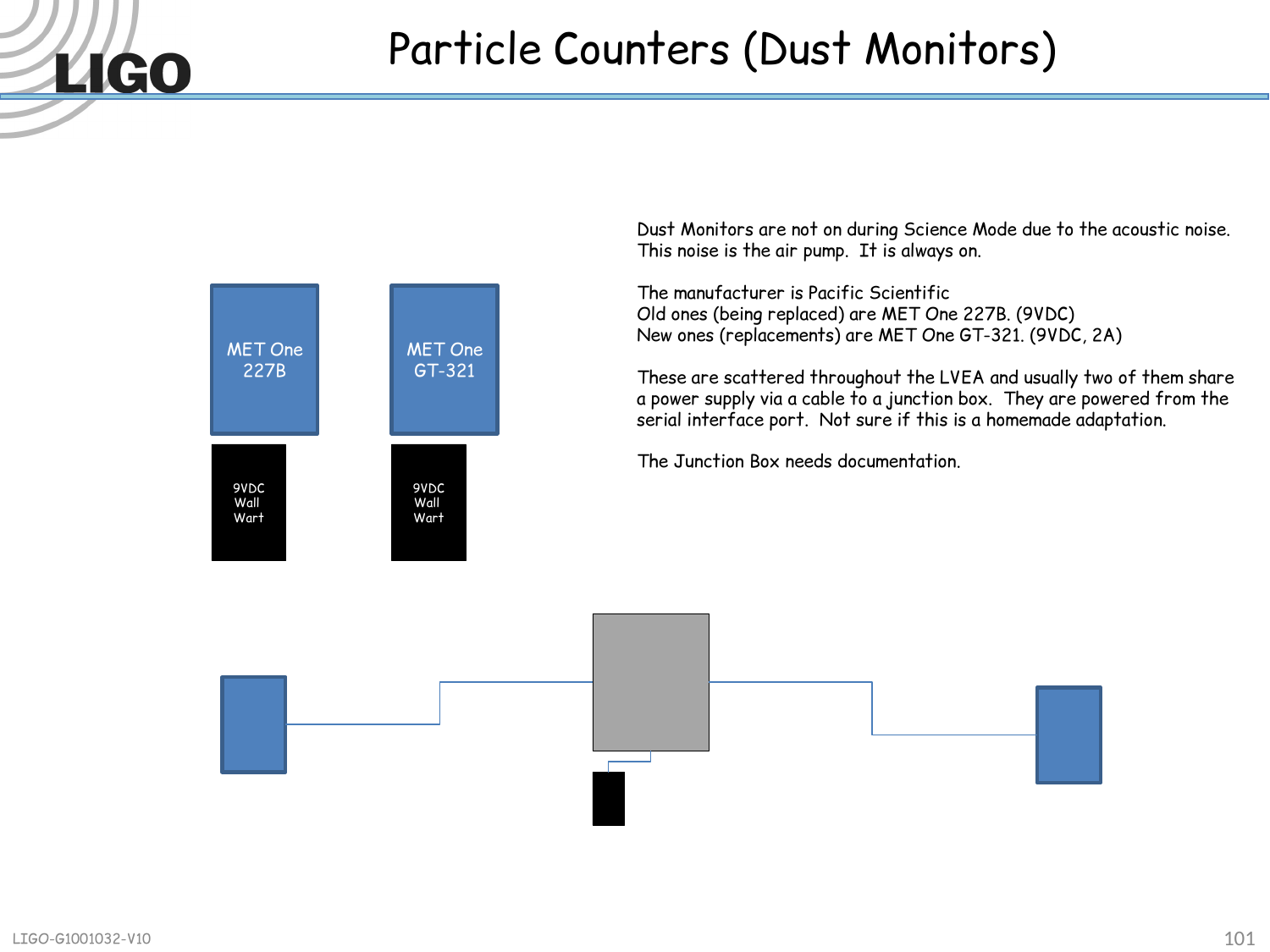

# Particle Counters (Dust Monitors)
Dust Monitors are not on during Science Mode due to the acoustic noise.
This noise is the air pump.  It is always on.

The manufacturer is Pacific Scientific
Old ones (being replaced) are MET One 227B. (9VDC)
New ones (replacements) are MET One GT-321. (9VDC, 2A)

These are scattered throughout the LVEA and usually two of them share a power supply via a cable to a junction box.  They are powered from the serial interface port.  Not sure if this is a homemade adaptation.

The Junction Box needs documentation.

MET One 227B
MET One
GT-321
9VDC Wall  Wart
9VDC Wall  Wart

101
LIGO-G1001032-V10